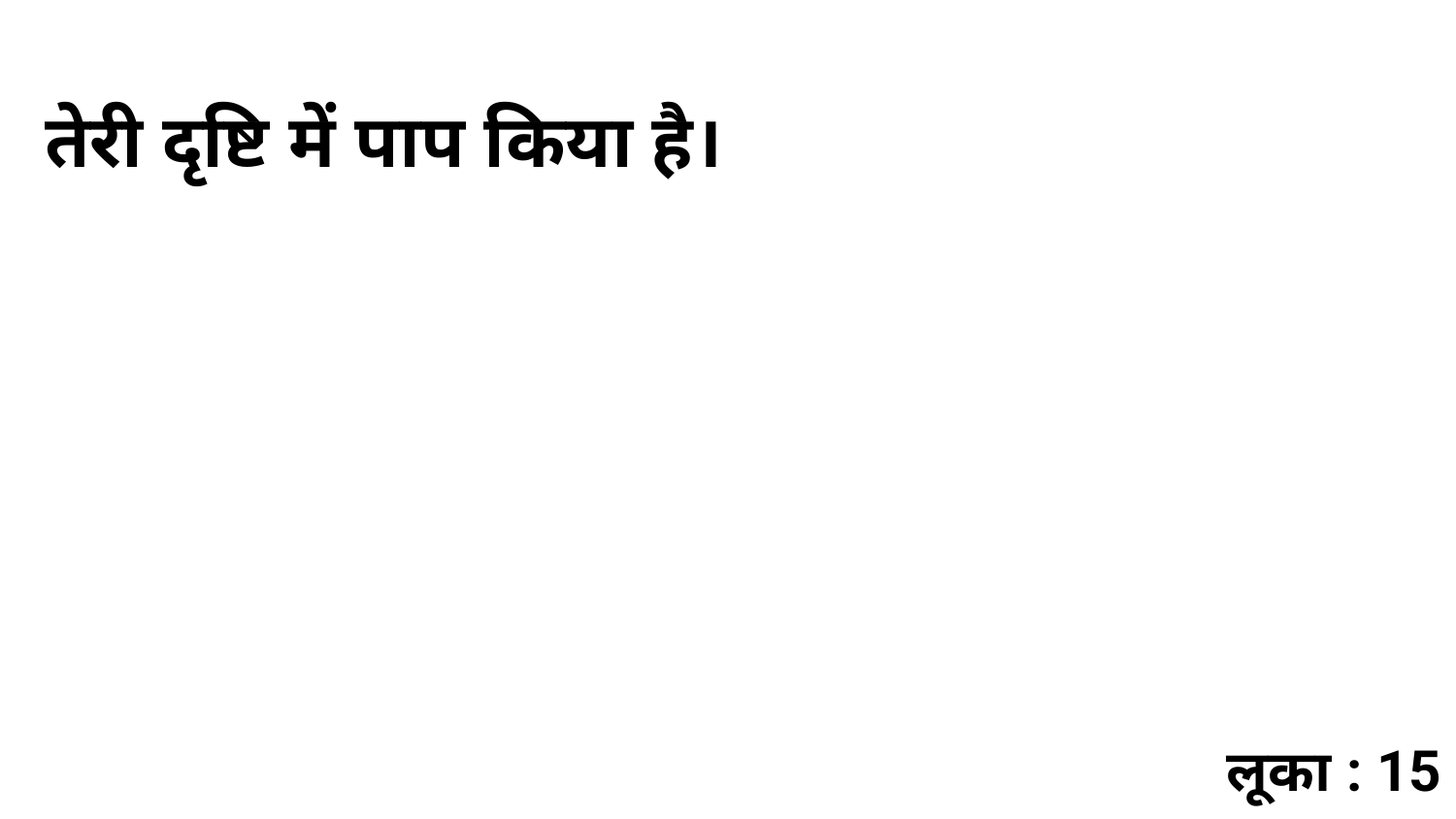

तेरी दृष्टि में पाप किया है।
लूका : 15